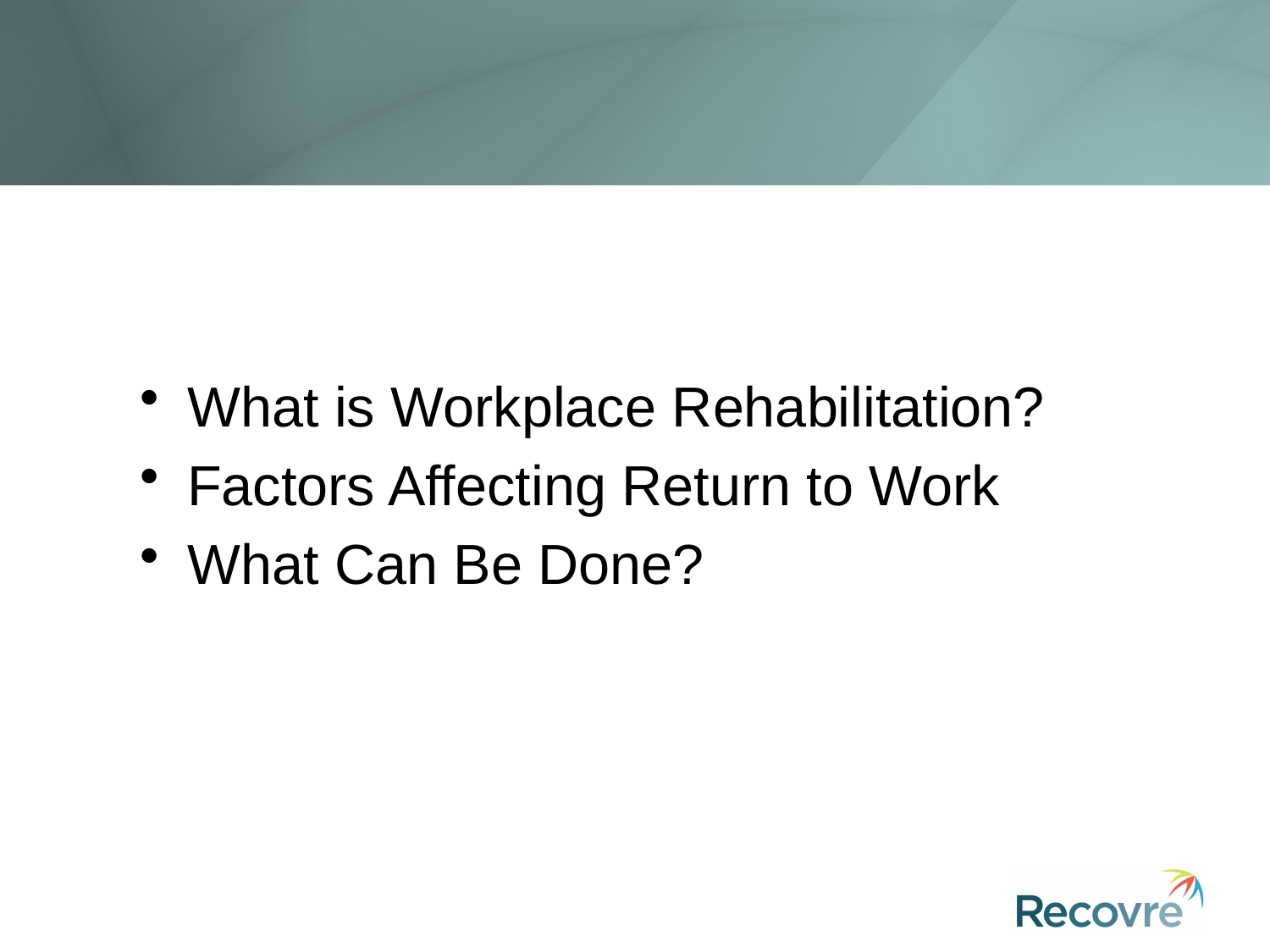

What is Workplace Rehabilitation?
Factors Affecting Return to Work
What Can Be Done?